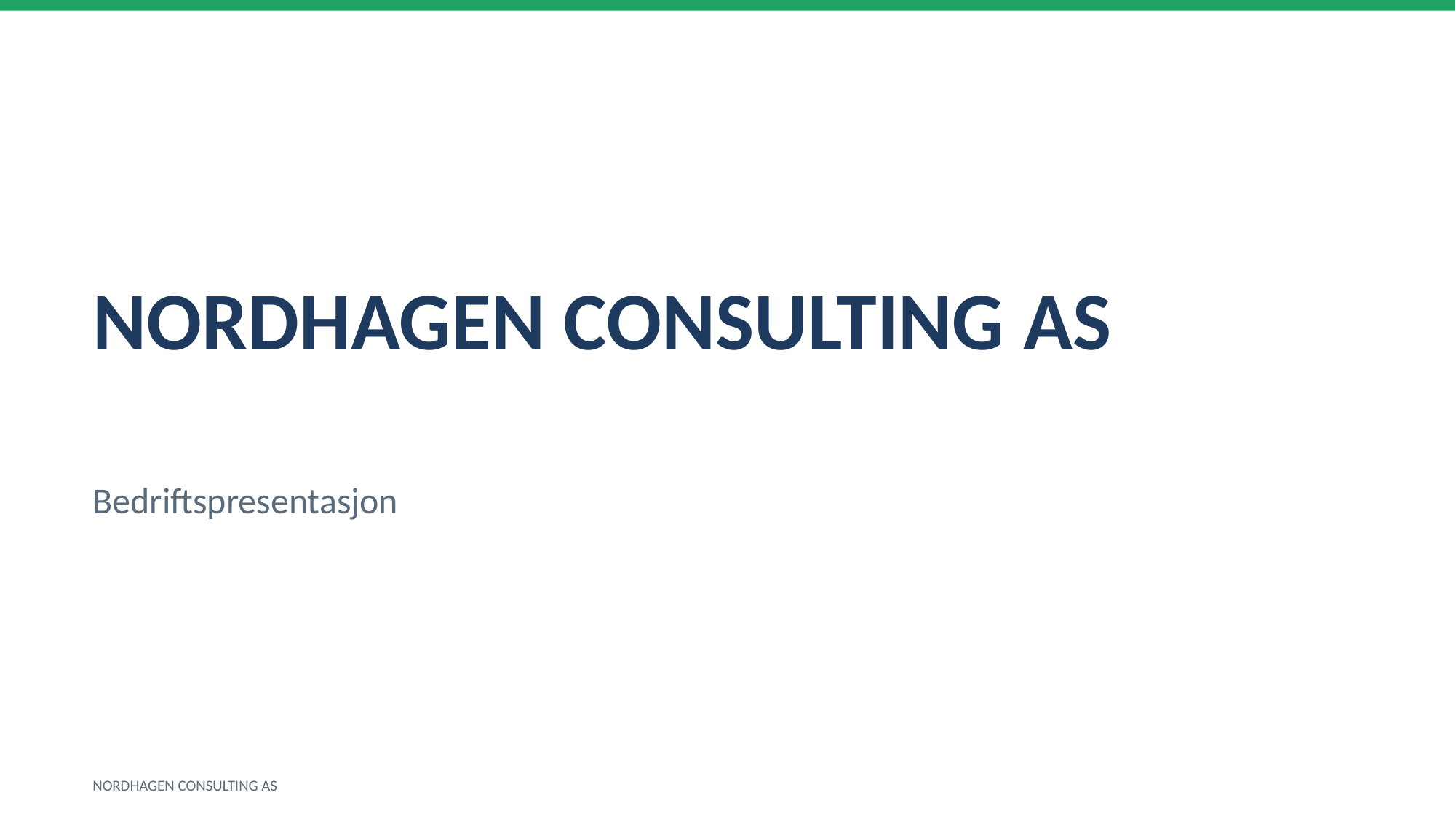

NORDHAGEN CONSULTING AS
Bedriftspresentasjon
NORDHAGEN CONSULTING AS